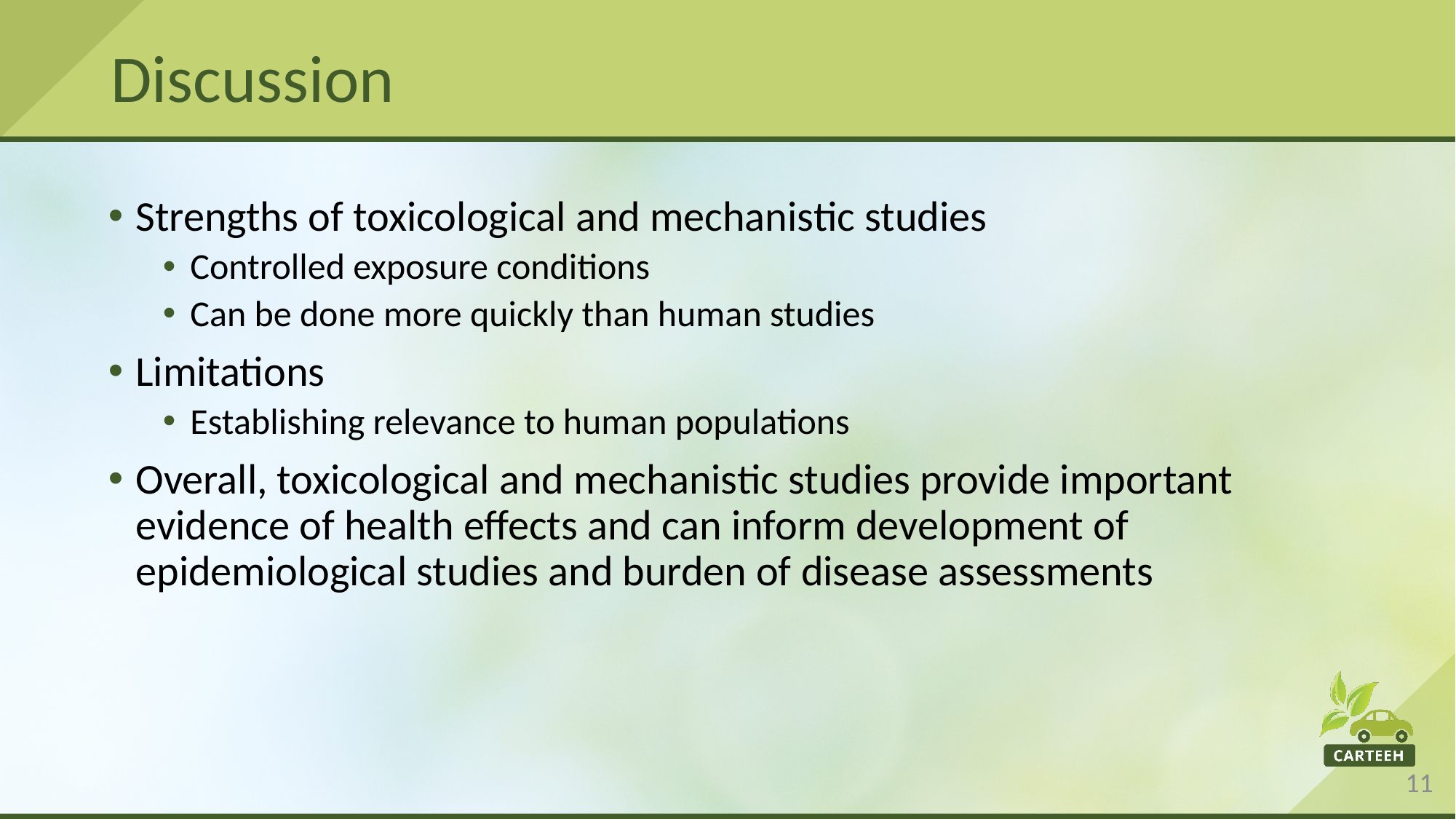

# Discussion
Strengths of toxicological and mechanistic studies
Controlled exposure conditions
Can be done more quickly than human studies
Limitations
Establishing relevance to human populations
Overall, toxicological and mechanistic studies provide important evidence of health effects and can inform development of epidemiological studies and burden of disease assessments